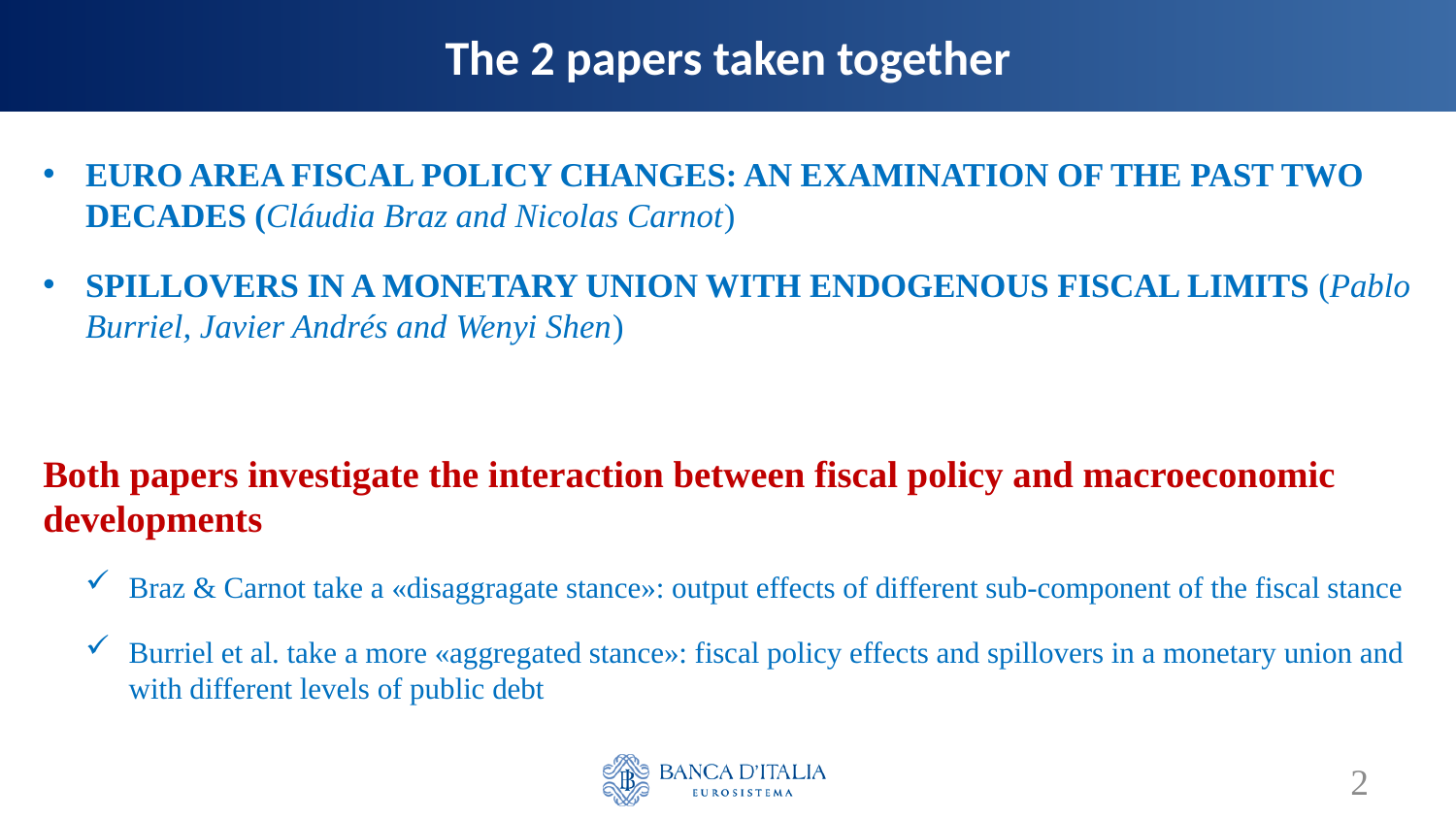

# The 2 papers taken together
EURO AREA FISCAL POLICY CHANGES: AN EXAMINATION OF THE PAST TWO DECADES (Cláudia Braz and Nicolas Carnot)
SPILLOVERS IN A MONETARY UNION WITH ENDOGENOUS FISCAL LIMITS (Pablo Burriel, Javier Andrés and Wenyi Shen)

Both papers investigate the interaction between fiscal policy and macroeconomic developments
Braz & Carnot take a «disaggragate stance»: output effects of different sub-component of the fiscal stance
Burriel et al. take a more «aggregated stance»: fiscal policy effects and spillovers in a monetary union and with different levels of public debt
2